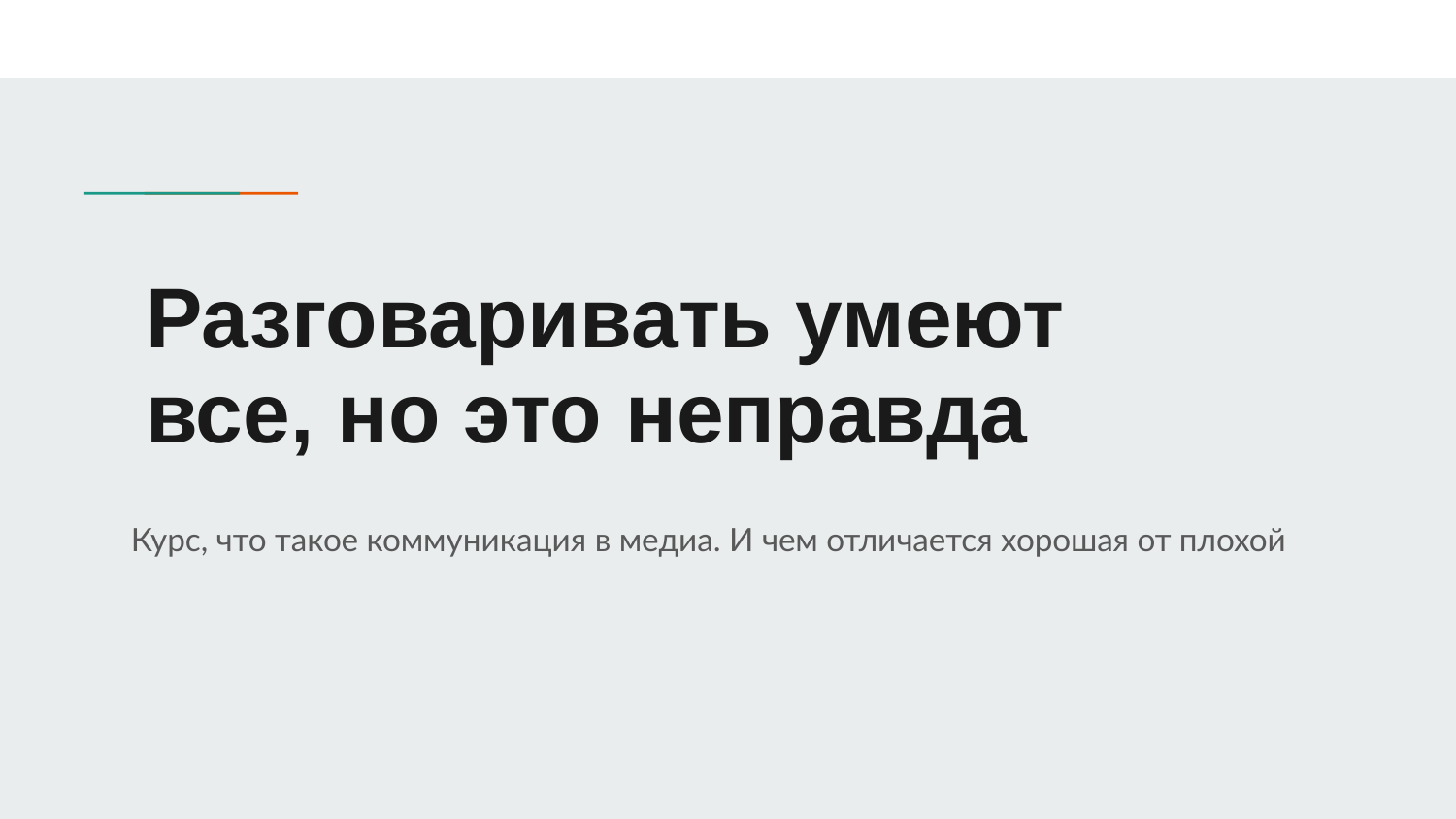

# Разговаривать умеют все, но это неправда
Курс, что такое коммуникация в медиа. И чем отличается хорошая от плохой